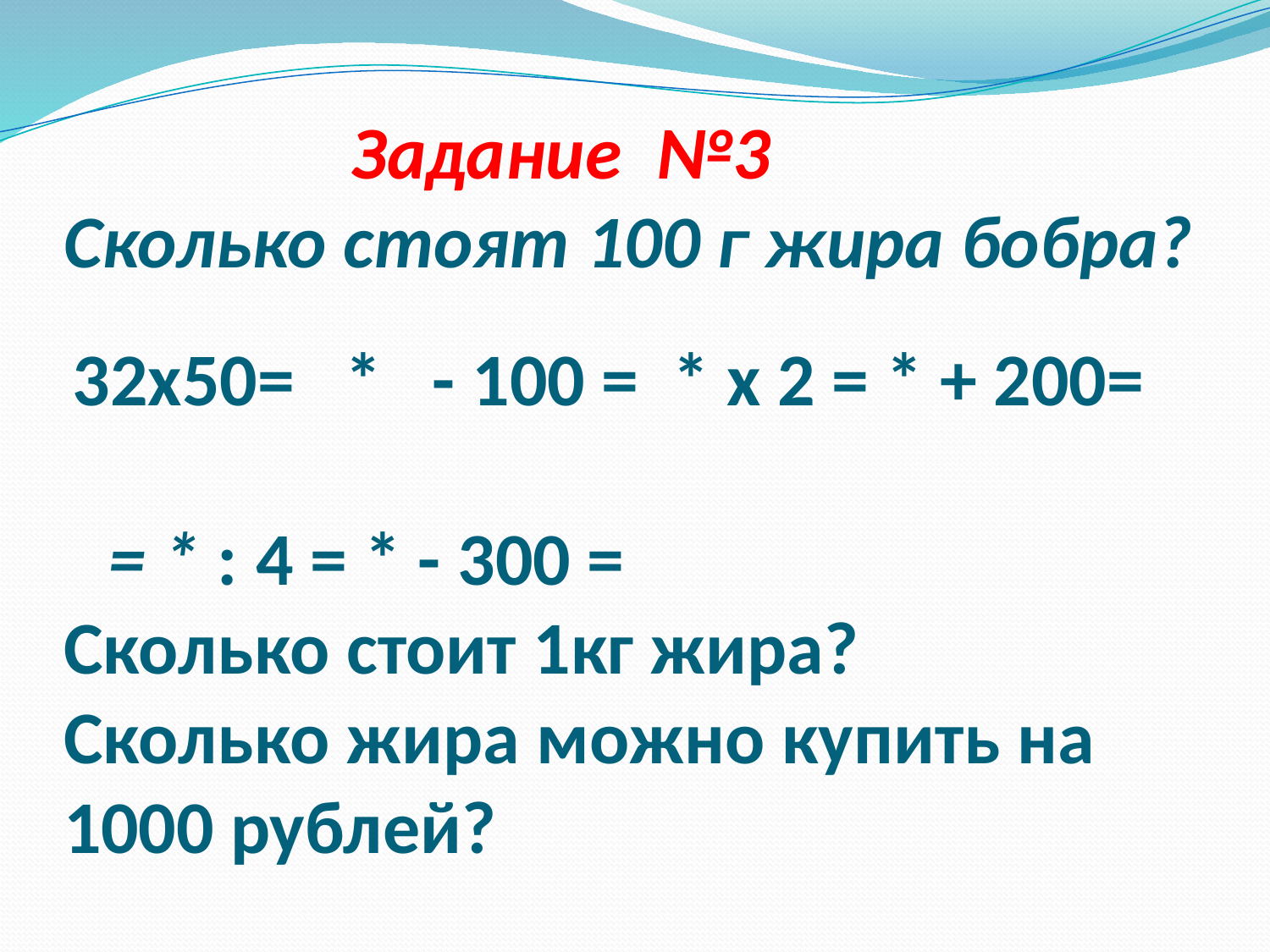

# Задание  №3 Сколько стоят 100 г жира бобра? 32х50=   *   - 100 =  * х 2 = * + 200= = * :  4 = * - 300 = Сколько стоит 1кг жира? Сколько жира можно купить на 1000 рублей?